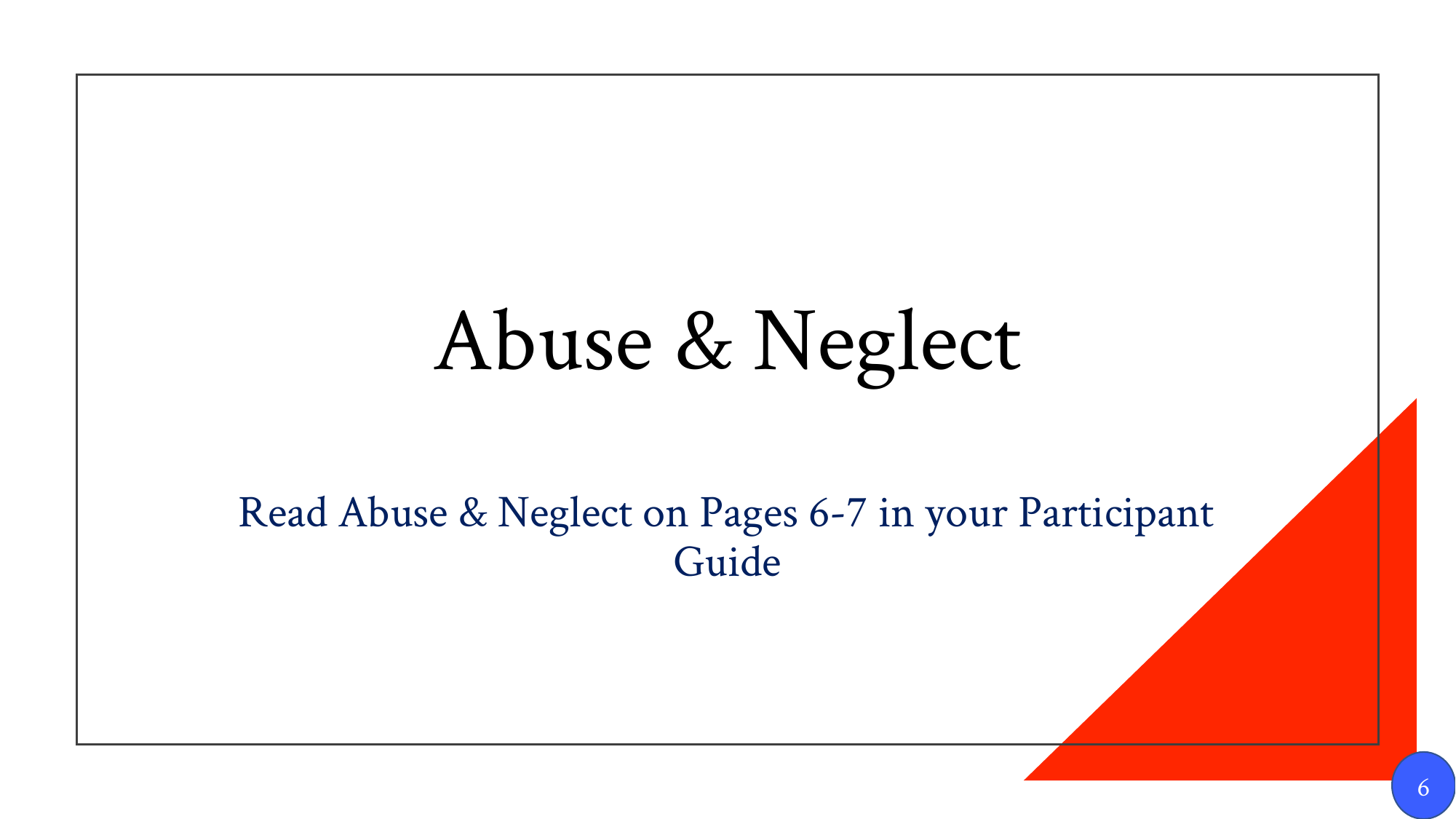

# Abuse & Neglect Read Abuse & Neglect on Pages 6-7 in your Participant Guide

6